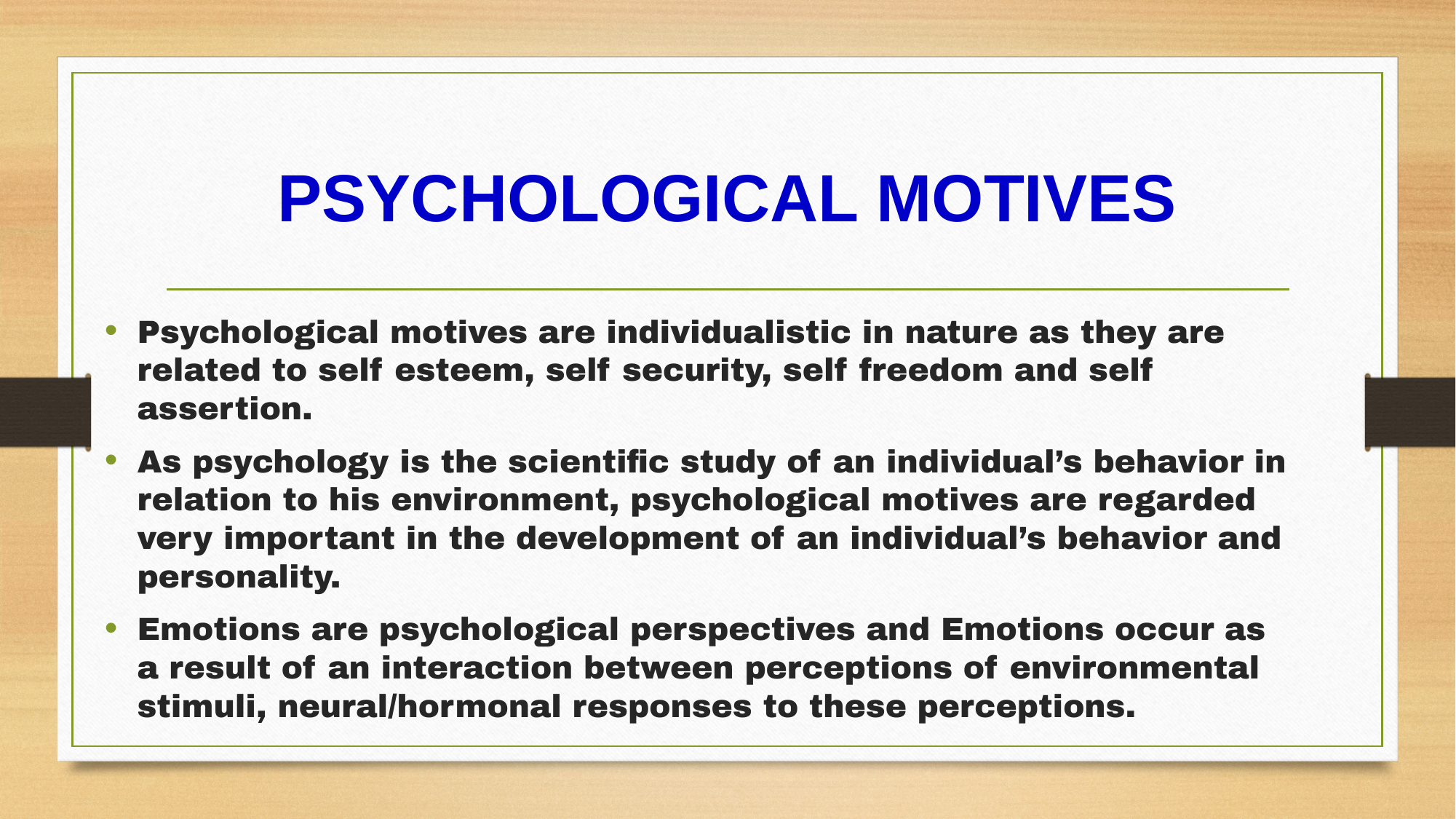

# PSYCHOLOGICAL MOTIVES
Psychological motives are individualistic in nature as they are related to self esteem, self security, self freedom and self assertion.
As psychology is the scientific study of an individual’s behavior in relation to his environment, psychological motives are regarded very important in the development of an individual’s behavior and personality.
Emotions are psychological perspectives and Emotions occur as a result of an interaction between perceptions of environmental stimuli, neural/hormonal responses to these perceptions.